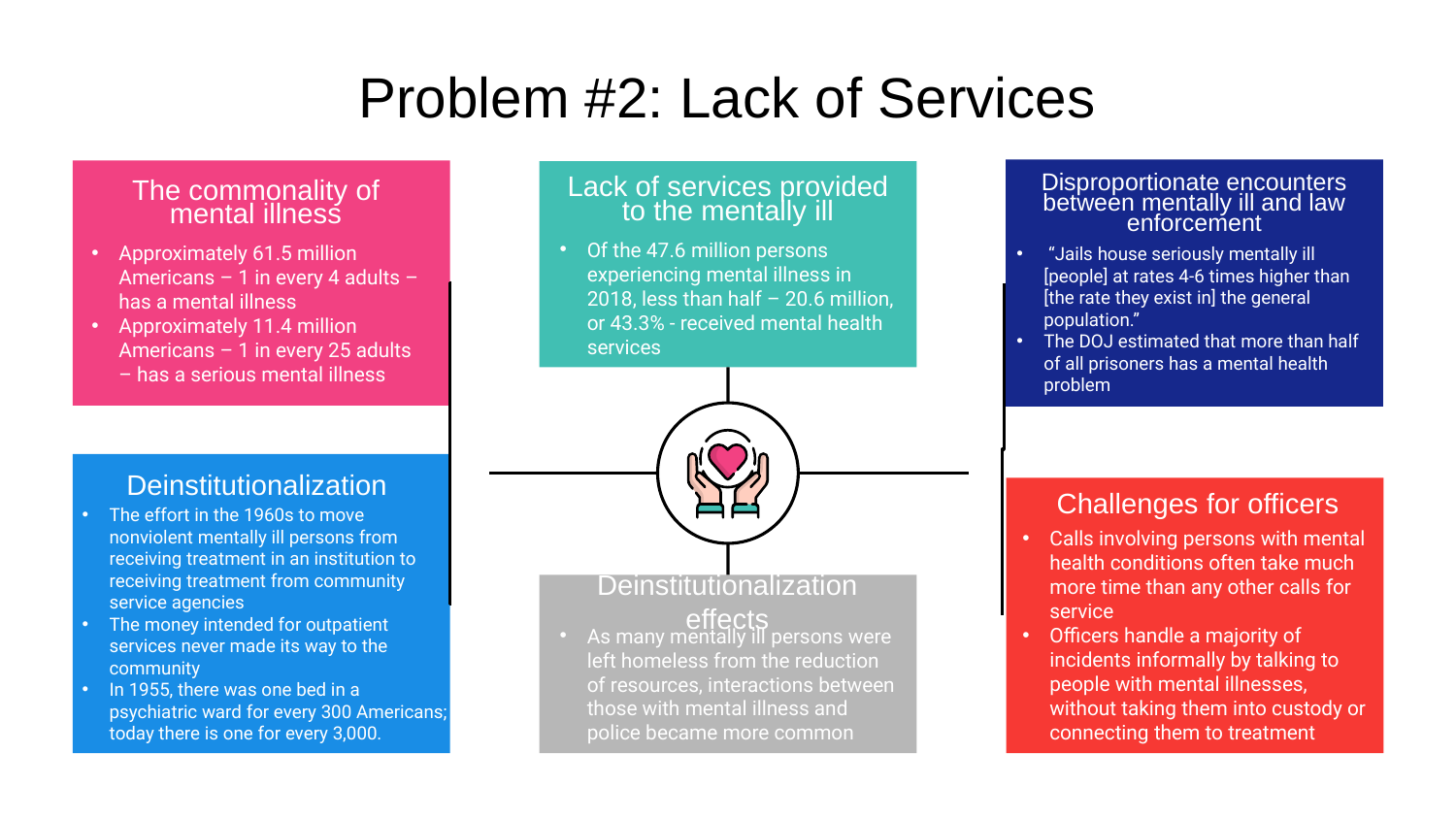

# Problem #2: Lack of Services

Lack of services provided to the mentally ill
Of the 47.6 million persons experiencing mental illness in 2018, less than half – 20.6 million, or 43.3% - received mental health services
The commonality of mental illness
Approximately 61.5 million Americans – 1 in every 4 adults – has a mental illness
Approximately 11.4 million Americans – 1 in every 25 adults – has a serious mental illness

Disproportionate encounters between mentally ill and law enforcement
 “Jails house seriously mentally ill [people] at rates 4-6 times higher than [the rate they exist in] the general population.”
The DOJ estimated that more than half of all prisoners has a mental health problem

Deinstitutionalization
The effort in the 1960s to move nonviolent mentally ill persons from receiving treatment in an institution to receiving treatment from community service agencies
The money intended for outpatient services never made its way to the community
In 1955, there was one bed in a psychiatric ward for every 300 Americans; today there is one for every 3,000.
Challenges for officers
Calls involving persons with mental health conditions often take much more time than any other calls for service
Officers handle a majority of incidents informally by talking to people with mental illnesses, without taking them into custody or connecting them to treatment
Deinstitutionalization effects
As many mentally ill persons were left homeless from the reduction of resources, interactions between those with mental illness and police became more common